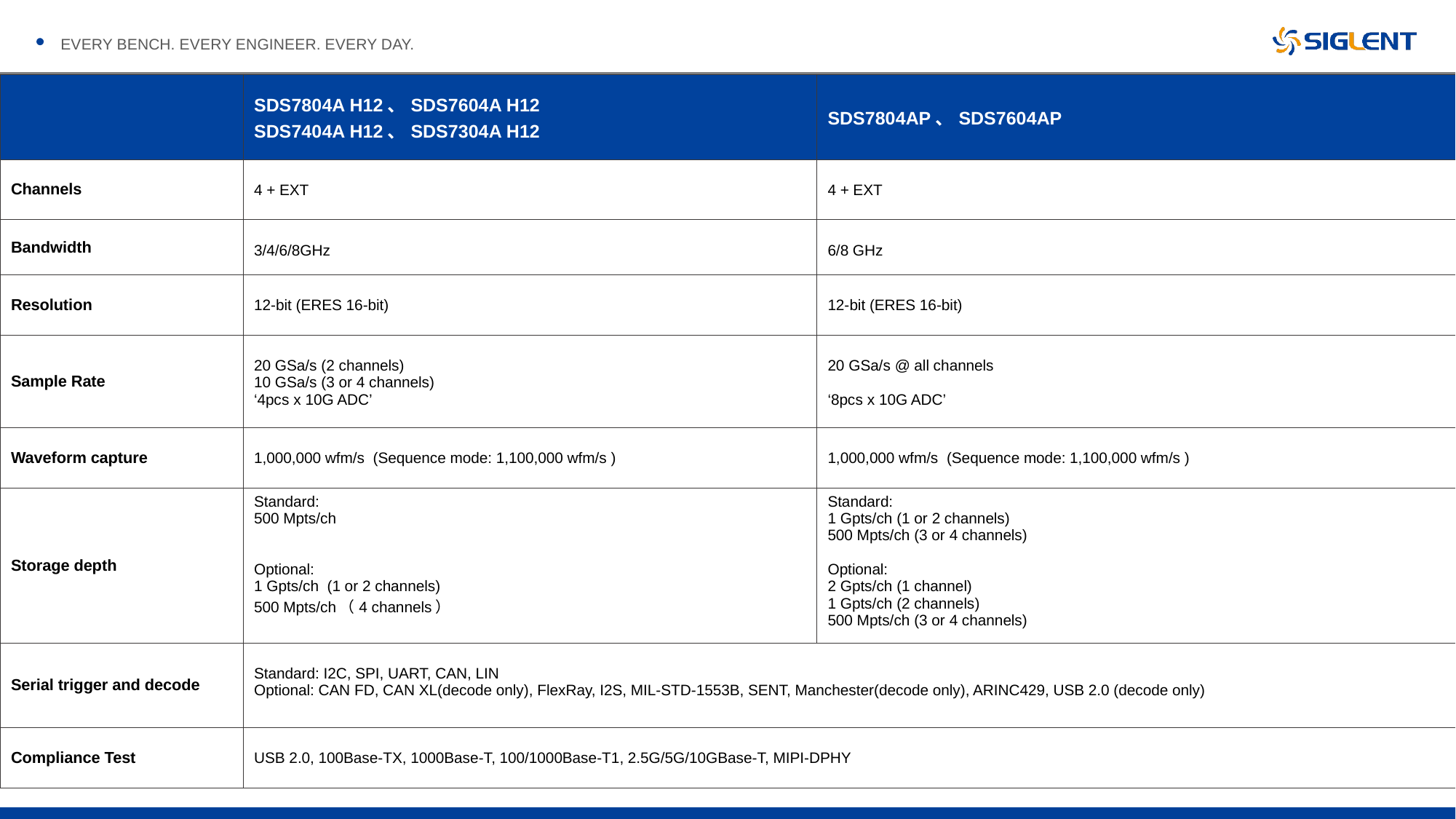

|  | SDS7804A H12、SDS7604A H12 SDS7404A H12、SDS7304A H12 | SDS7804AP、SDS7604AP |
| --- | --- | --- |
| Channels | 4 + EXT | 4 + EXT |
| Bandwidth | 3/4/6/8GHz | 6/8 GHz |
| Resolution | 12-bit (ERES 16-bit) | 12-bit (ERES 16-bit) |
| Sample Rate | 20 GSa/s (2 channels) 10 GSa/s (3 or 4 channels) ‘4pcs x 10G ADC’ | 20 GSa/s @ all channels ‘8pcs x 10G ADC’ |
| Waveform capture | 1,000,000 wfm/s (Sequence mode: 1,100,000 wfm/s ) | 1,000,000 wfm/s (Sequence mode: 1,100,000 wfm/s ) |
| Storage depth | Standard: 500 Mpts/ch Optional: 1 Gpts/ch (1 or 2 channels) 500 Mpts/ch（4 channels） | Standard: 1 Gpts/ch (1 or 2 channels) 500 Mpts/ch (3 or 4 channels) Optional: 2 Gpts/ch (1 channel) 1 Gpts/ch (2 channels) 500 Mpts/ch (3 or 4 channels) |
| Serial trigger and decode | Standard: I2C, SPI, UART, CAN, LIN Optional: CAN FD, CAN XL(decode only), FlexRay, I2S, MIL-STD-1553B, SENT, Manchester(decode only), ARINC429, USB 2.0 (decode only) | N/A |
| Compliance Test | USB 2.0, 100Base-TX, 1000Base-T, 100/1000Base-T1, 2.5G/5G/10GBase-T, MIPI-DPHY | Option |